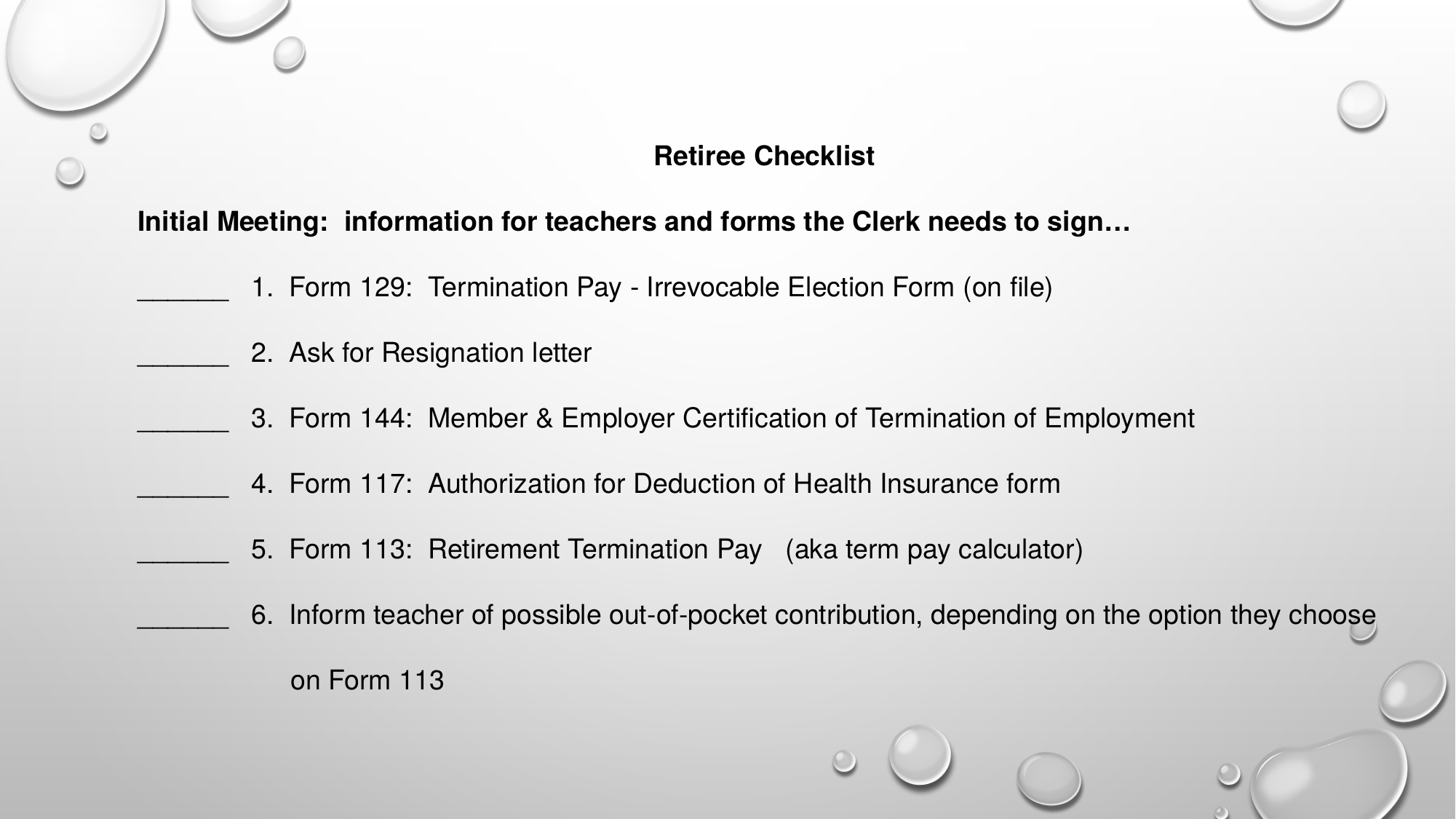

Retiree Checklist

Initial Meeting:  information for teachers and forms the Clerk needs to sign…

______   1.  Form 129:  Termination Pay - Irrevocable Election Form (on file)

______   2.  Ask for Resignation letter

______   3.  Form 144:  Member & Employer Certification of Termination of Employment

______   4.  Form 117:  Authorization for Deduction of Health Insurance form

______   5.  Form 113:  Retirement Termination Pay   (aka term pay calculator)

______   6.  Inform teacher of possible out-of-pocket contribution, depending on the option they choose
                    on Form 113